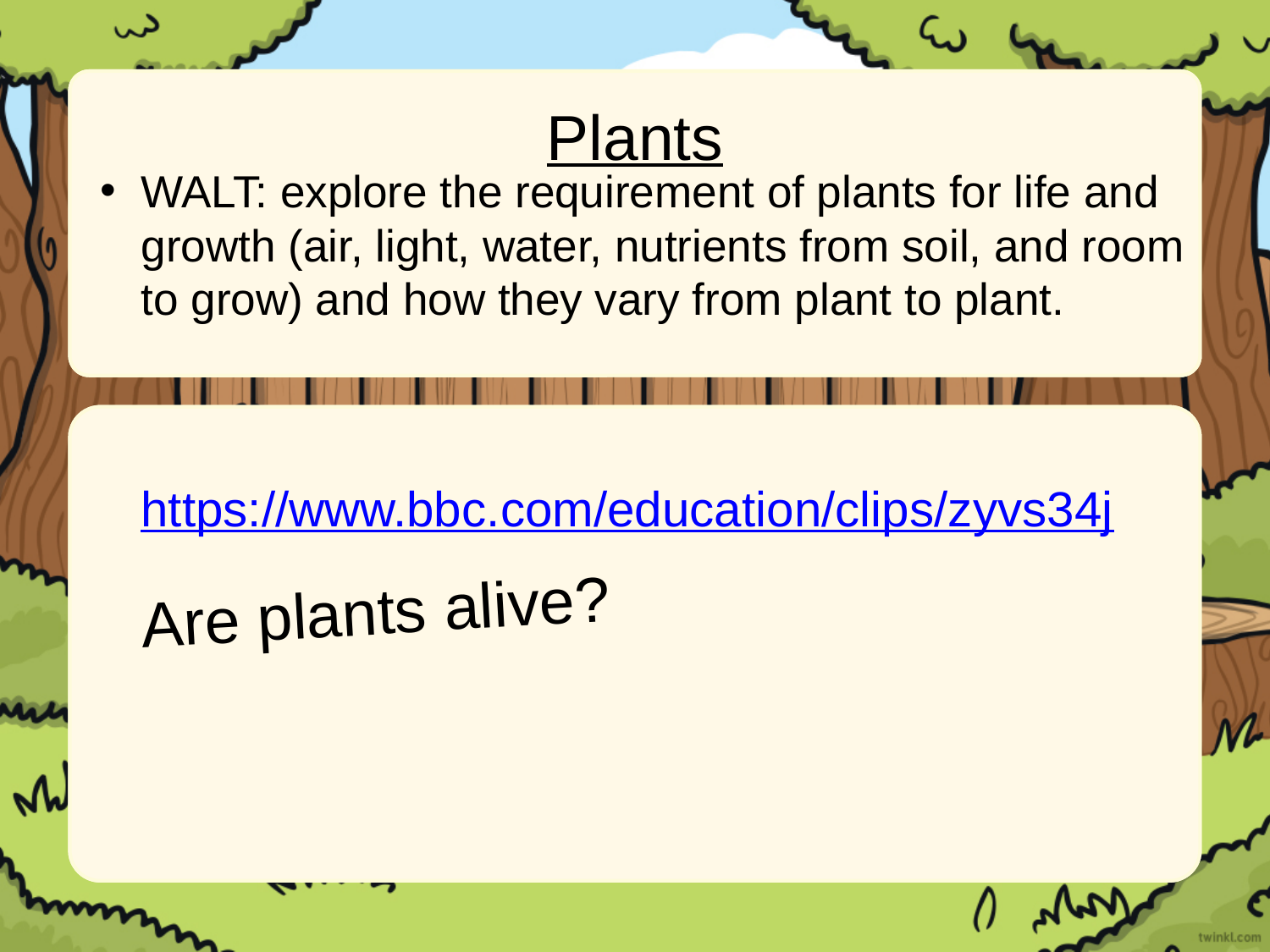

Plants
WALT: explore the requirement of plants for life and growth (air, light, water, nutrients from soil, and room to grow) and how they vary from plant to plant.

https://www.bbc.com/education/clips/zyvs34j

Are plants alive?